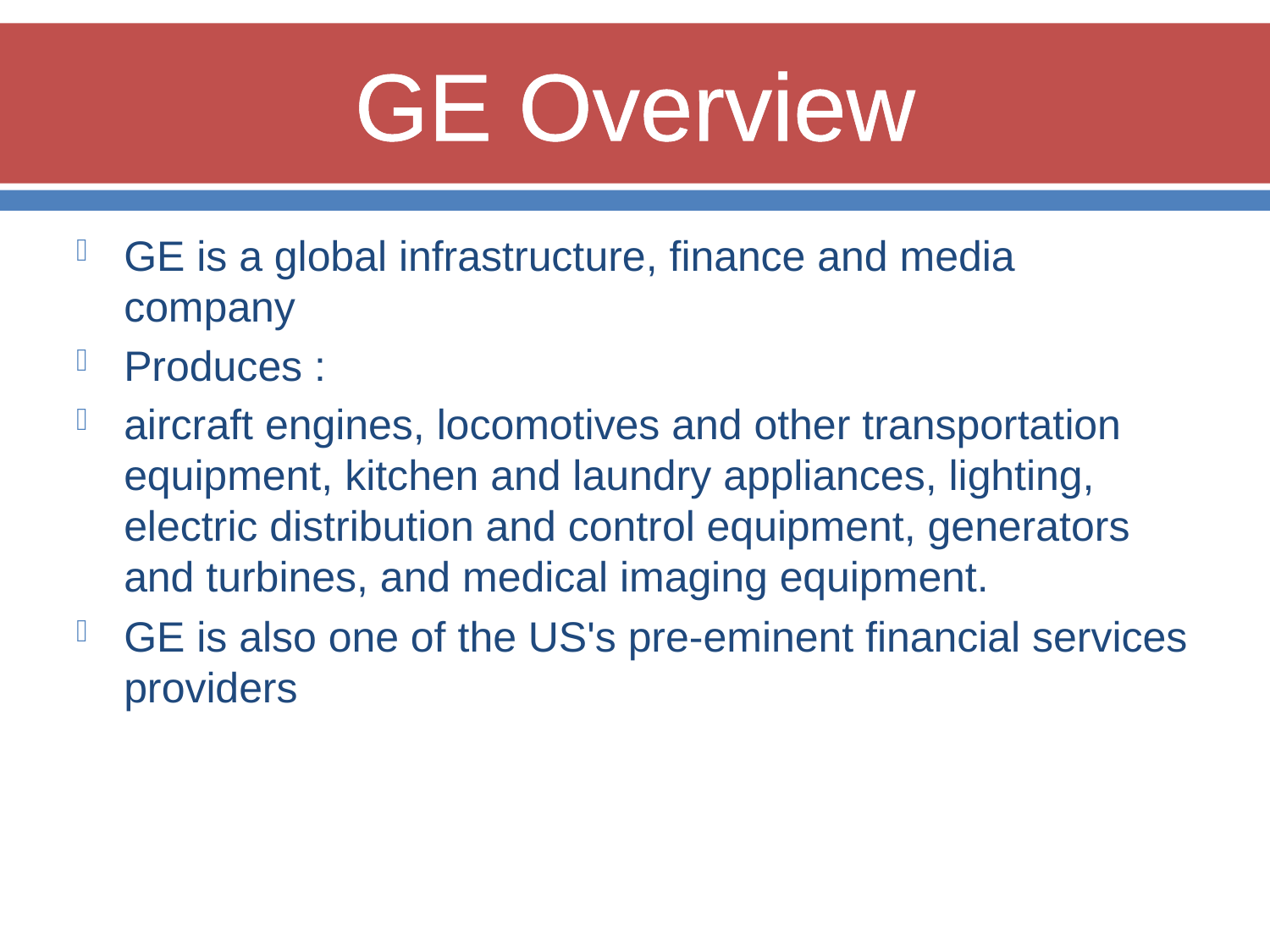

# GE Overview
GE is a global infrastructure, finance and media company
Produces :
aircraft engines, locomotives and other transportation equipment, kitchen and laundry appliances, lighting, electric distribution and control equipment, generators and turbines, and medical imaging equipment.
GE is also one of the US's pre-eminent financial services providers